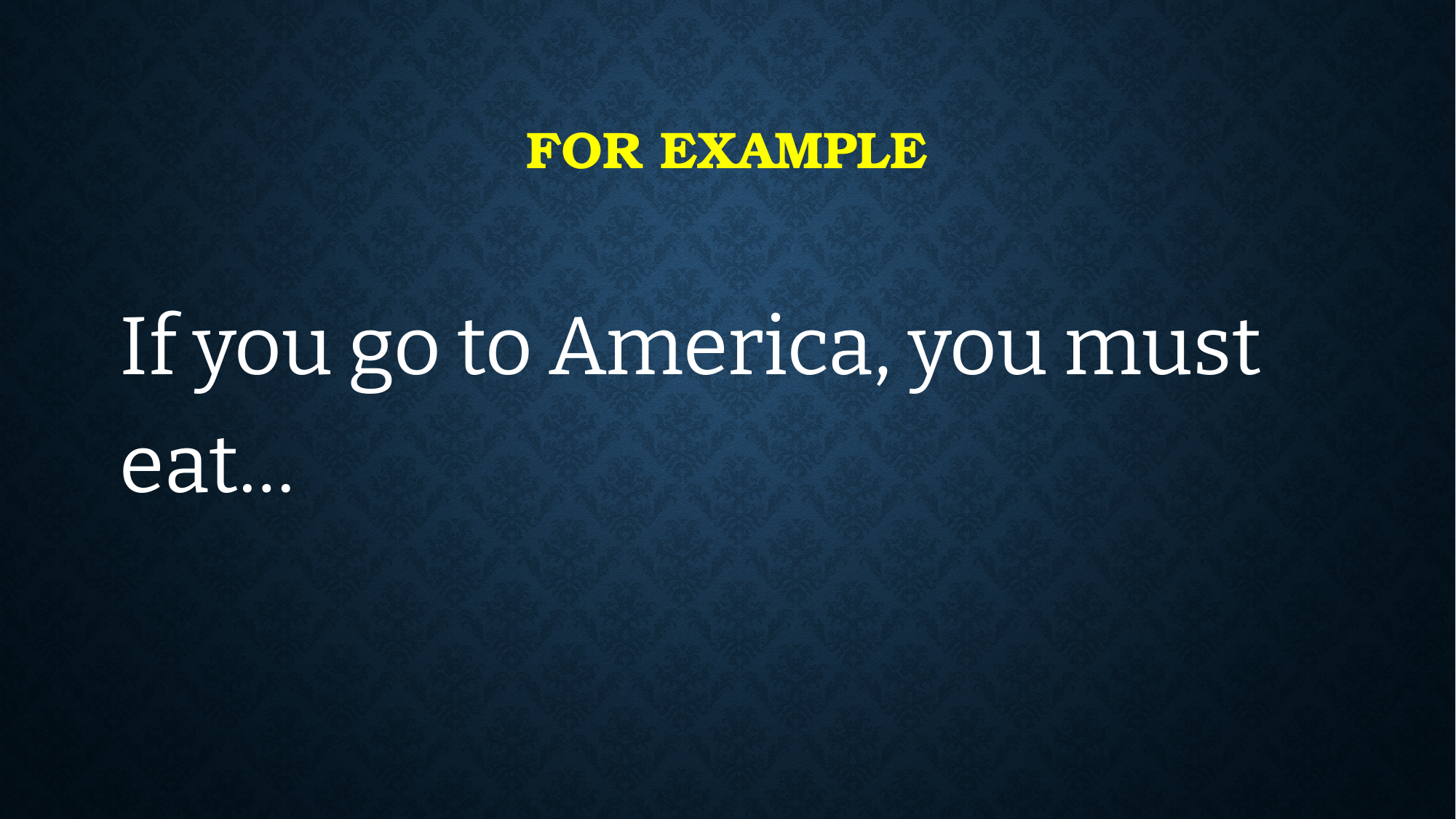

# For Example
If you go to America, you must eat…